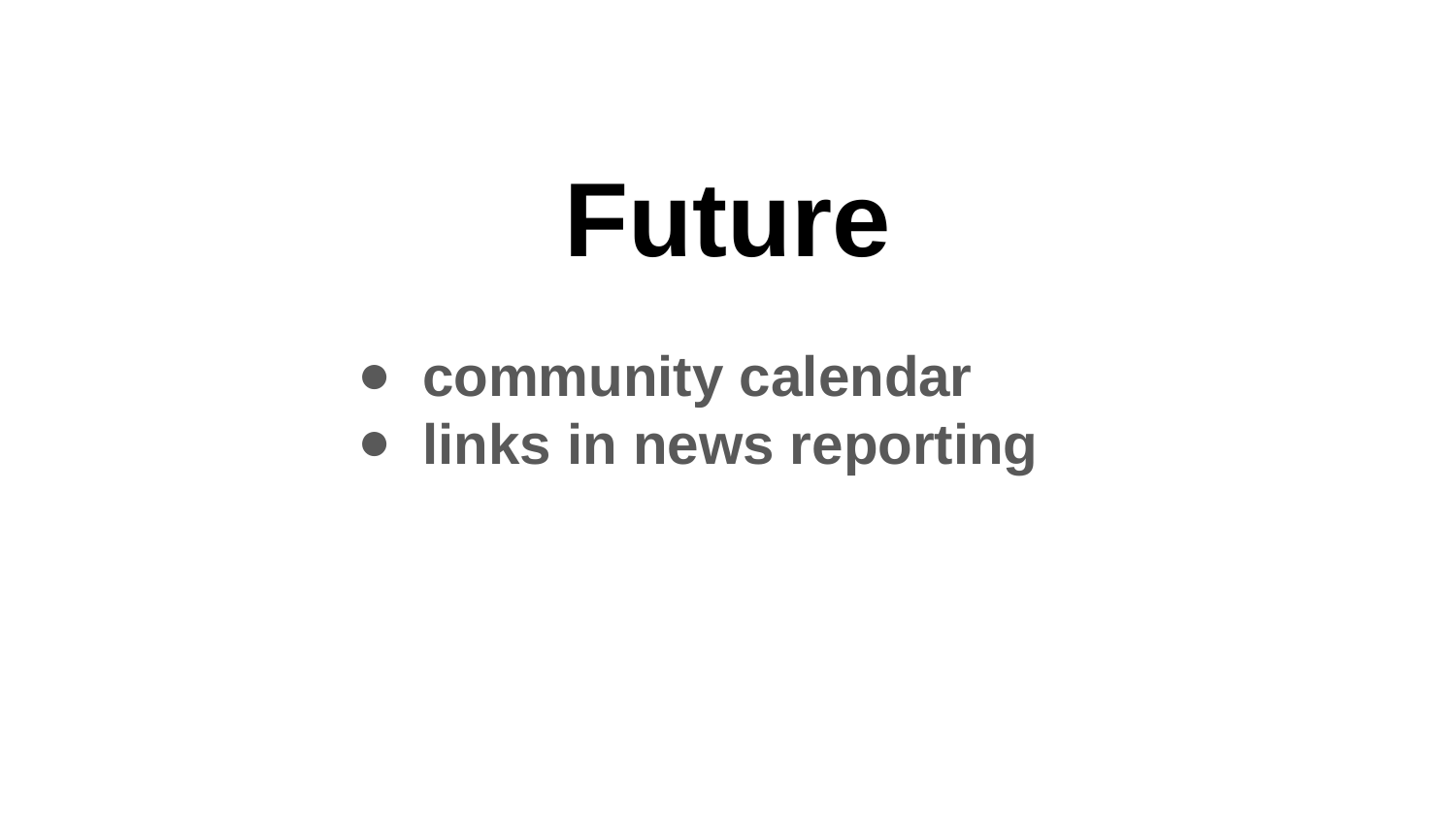

# Future
community calendar
links in news reporting